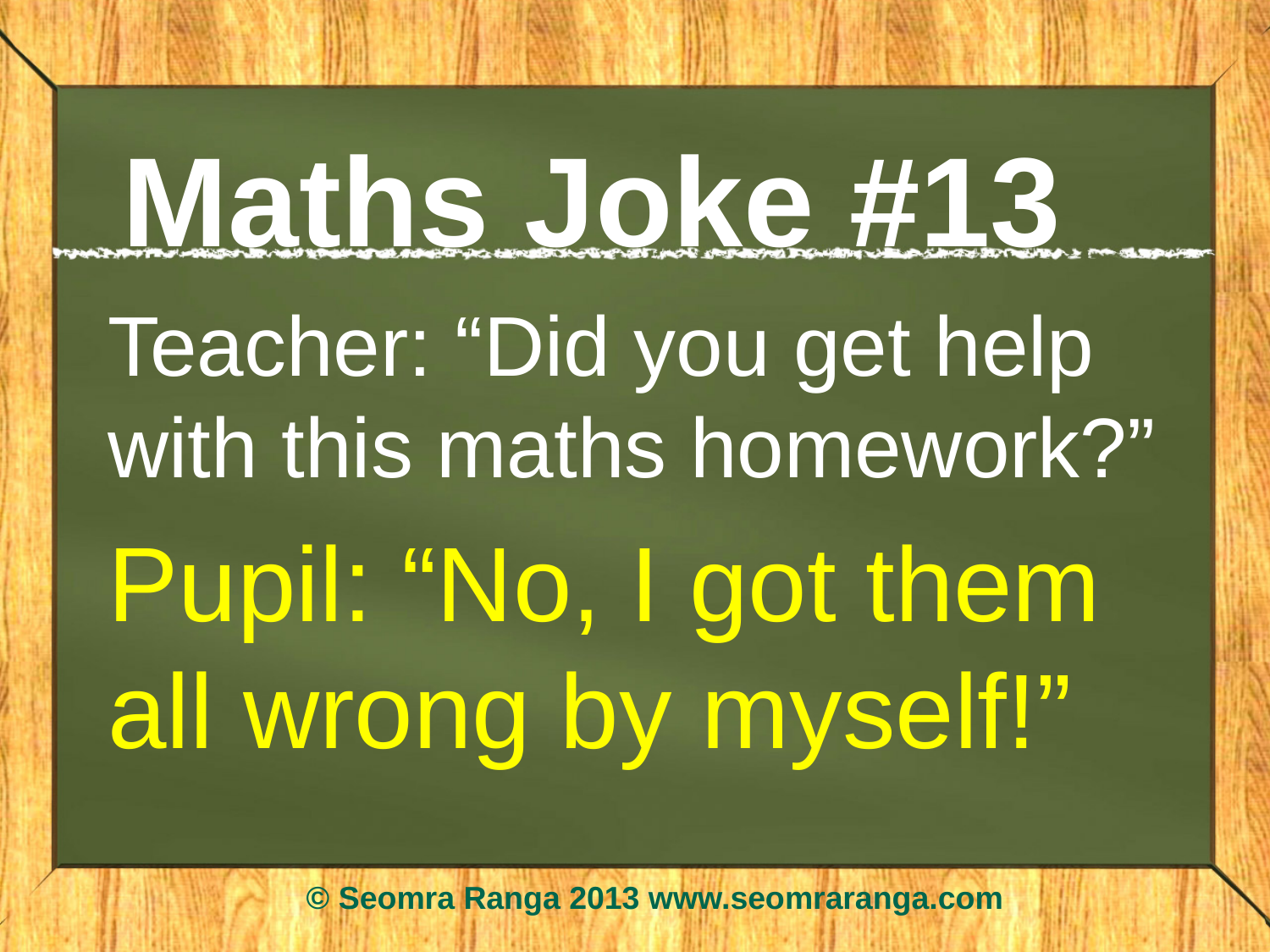

# Maths Joke #13
Teacher: “Did you get help with this maths homework?”
Pupil: “No, I got them all wrong by myself!”
© Seomra Ranga 2013 www.seomraranga.com